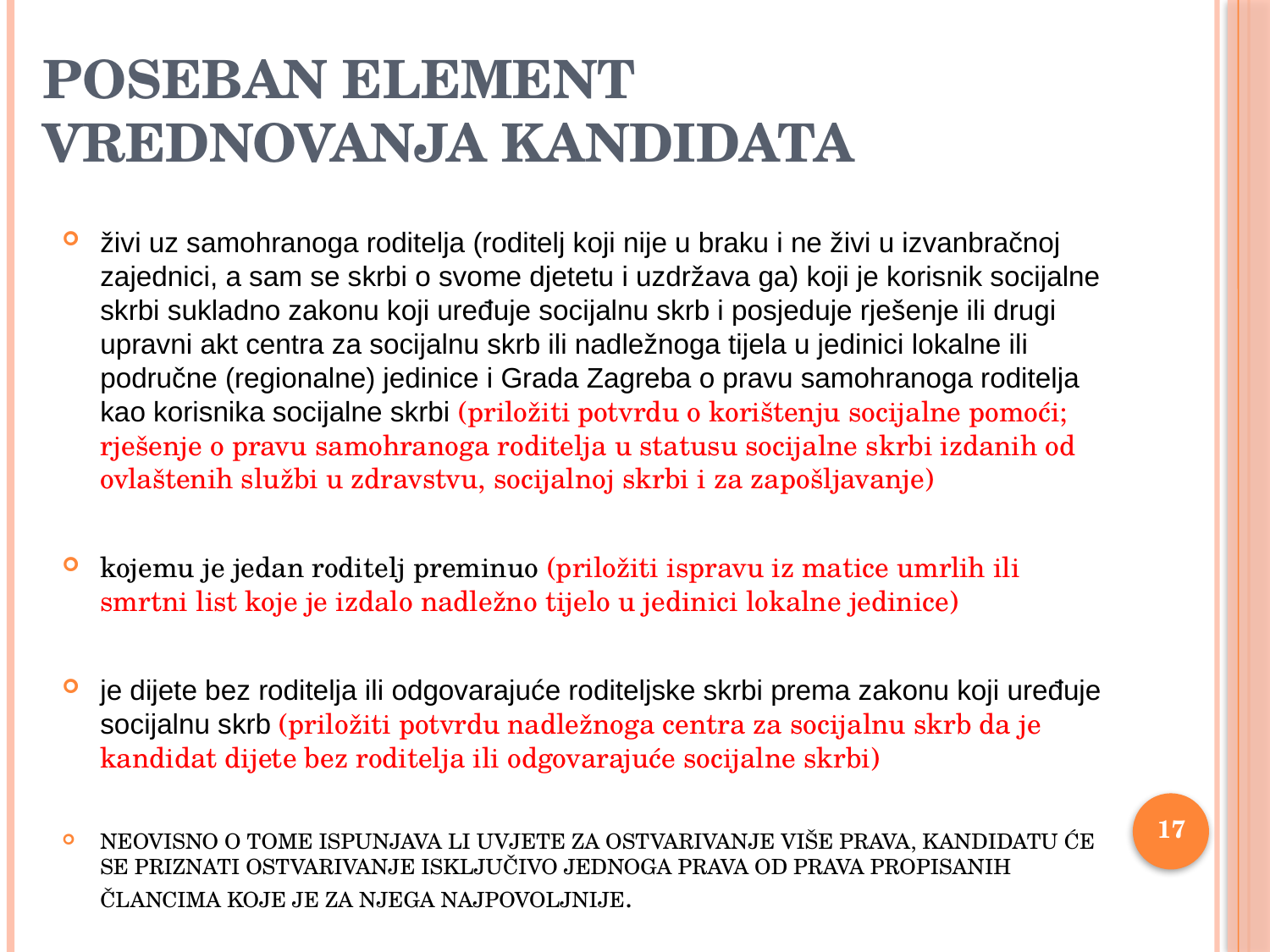

# POSEBAN ELEMENT VREDNOVANJA KANDIDATA
živi uz samohranoga roditelja (roditelj koji nije u braku i ne živi u izvanbračnoj zajednici, a sam se skrbi o svome djetetu i uzdržava ga) koji je korisnik socijalne skrbi sukladno zakonu koji uređuje socijalnu skrb i posjeduje rješenje ili drugi upravni akt centra za socijalnu skrb ili nadležnoga tijela u jedinici lokalne ili područne (regionalne) jedinice i Grada Zagreba o pravu samohranoga roditelja kao korisnika socijalne skrbi (priložiti potvrdu o korištenju socijalne pomoći; rješenje o pravu samohranoga roditelja u statusu socijalne skrbi izdanih od ovlaštenih službi u zdravstvu, socijalnoj skrbi i za zapošljavanje)

kojemu je jedan roditelj preminuo (priložiti ispravu iz matice umrlih ili smrtni list koje je izdalo nadležno tijelo u jedinici lokalne jedinice)

je dijete bez roditelja ili odgovarajuće roditeljske skrbi prema zakonu koji uređuje socijalnu skrb (priložiti potvrdu nadležnoga centra za socijalnu skrb da je kandidat dijete bez roditelja ili odgovarajuće socijalne skrbi)

NEOVISNO O TOME ISPUNJAVA LI UVJETE ZA OSTVARIVANJE VIŠE PRAVA, KANDIDATU ĆE SE PRIZNATI OSTVARIVANJE ISKLJUČIVO JEDNOGA PRAVA OD PRAVA PROPISANIH ČLANCIMA KOJE JE ZA NJEGA NAJPOVOLJNIJE.

17